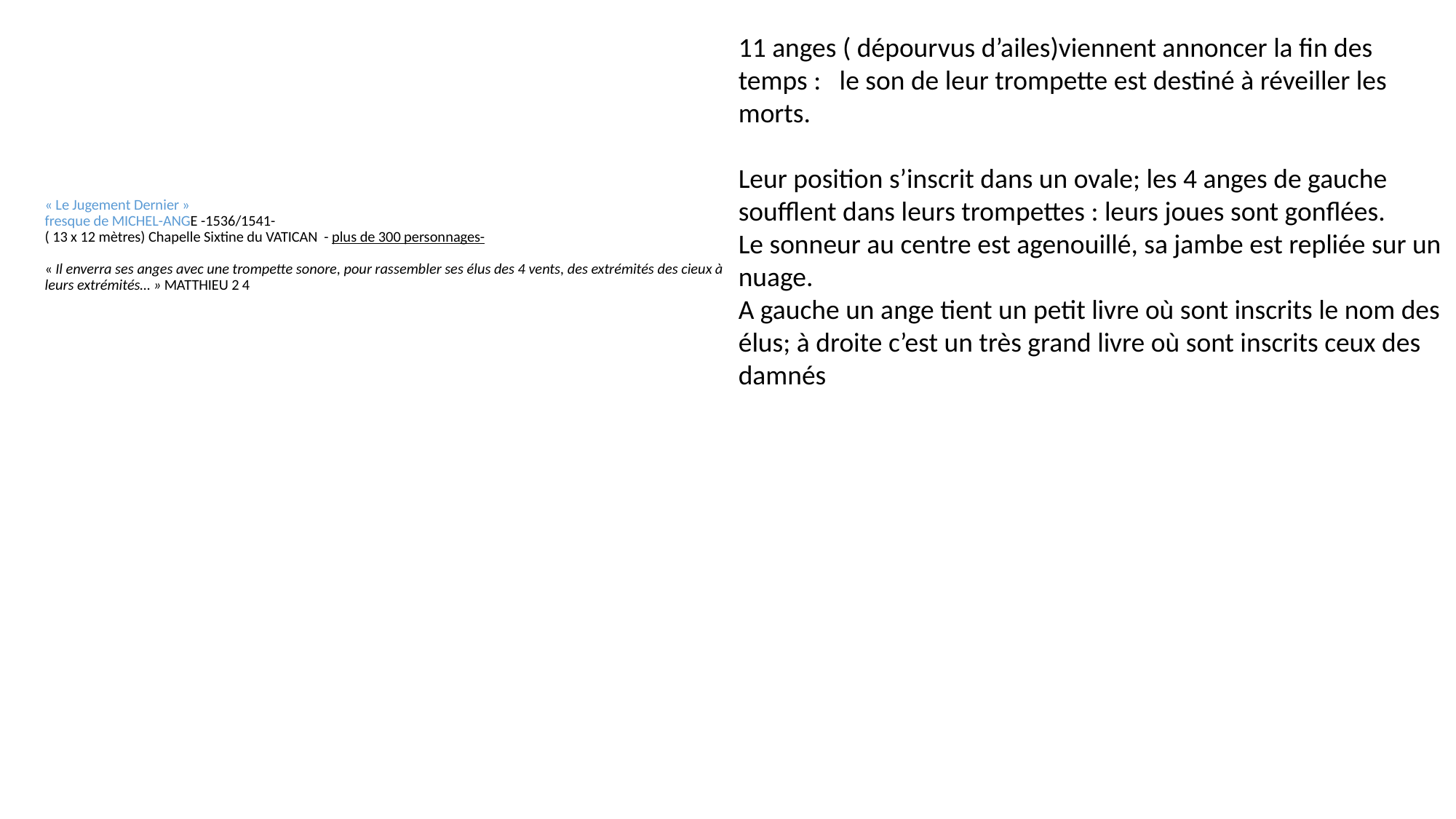

11 anges ( dépourvus d’ailes)viennent annoncer la fin des temps :   le son de leur trompette est destiné à réveiller les morts.
Leur position s’inscrit dans un ovale; les 4 anges de gauche soufflent dans leurs trompettes : leurs joues sont gonflées.
Le sonneur au centre est agenouillé, sa jambe est repliée sur un nuage.
A gauche un ange tient un petit livre où sont inscrits le nom des élus; à droite c’est un très grand livre où sont inscrits ceux des damnés
# « Le Jugement Dernier » fresque de MICHEL-ANGE -1536/1541- ( 13 x 12 mètres) Chapelle Sixtine du VATICAN  - plus de 300 personnages- « Il enverra ses anges avec une trompette sonore, pour rassembler ses élus des 4 vents, des extrémités des cieux à leurs extrémités… » MATTHIEU 2 4